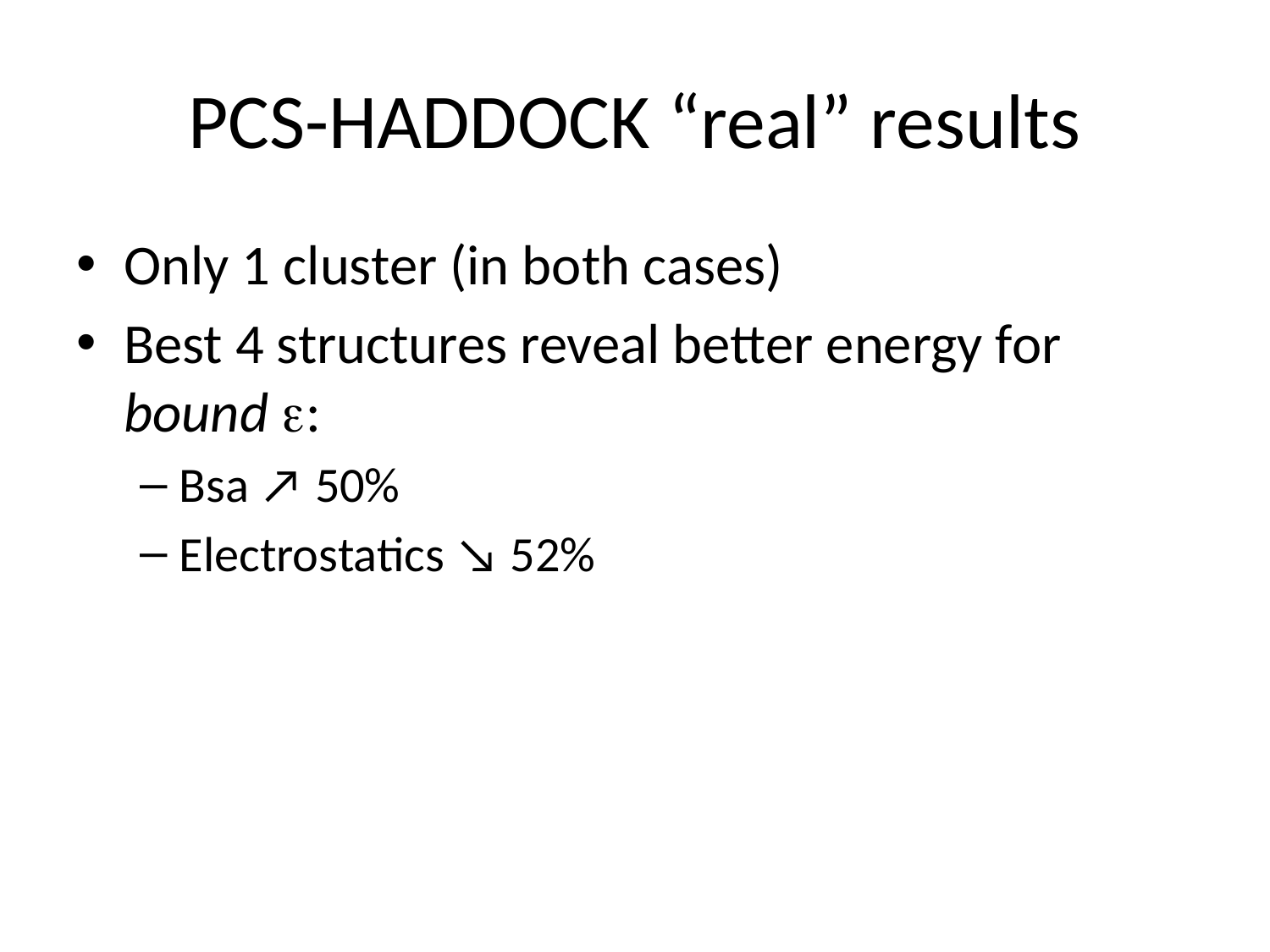

# PCS-HADDOCK “real” results
Only 1 cluster (in both cases)
Best 4 structures reveal better energy for bound ε:
Bsa ↗ 50%
Electrostatics ↘ 52%